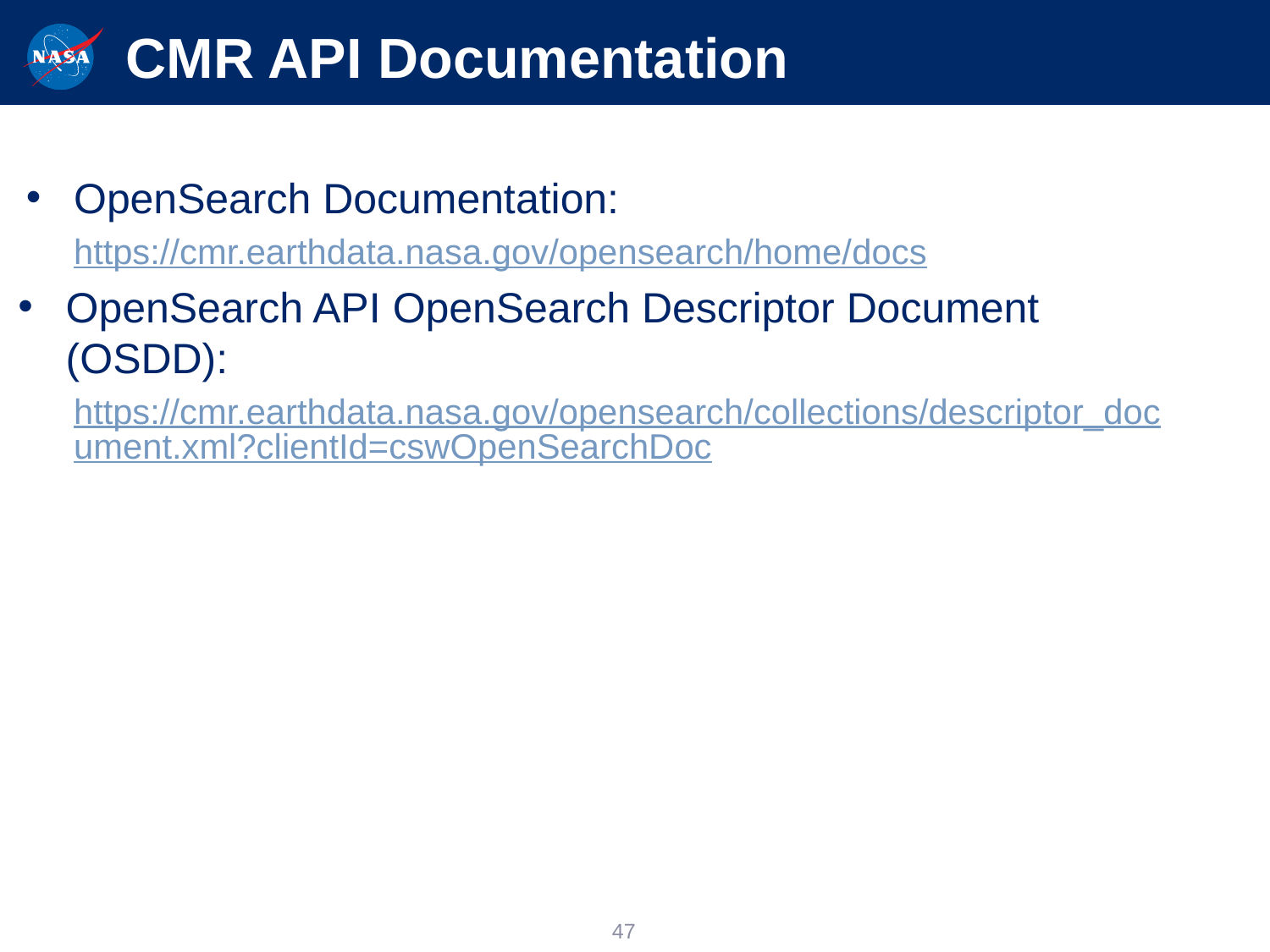

# CMR API Documentation

OpenSearch Documentation:
https://cmr.earthdata.nasa.gov/opensearch/home/docs
OpenSearch API OpenSearch Descriptor Document (OSDD):
https://cmr.earthdata.nasa.gov/opensearch/collections/descriptor_document.xml?clientId=cswOpenSearchDoc

47